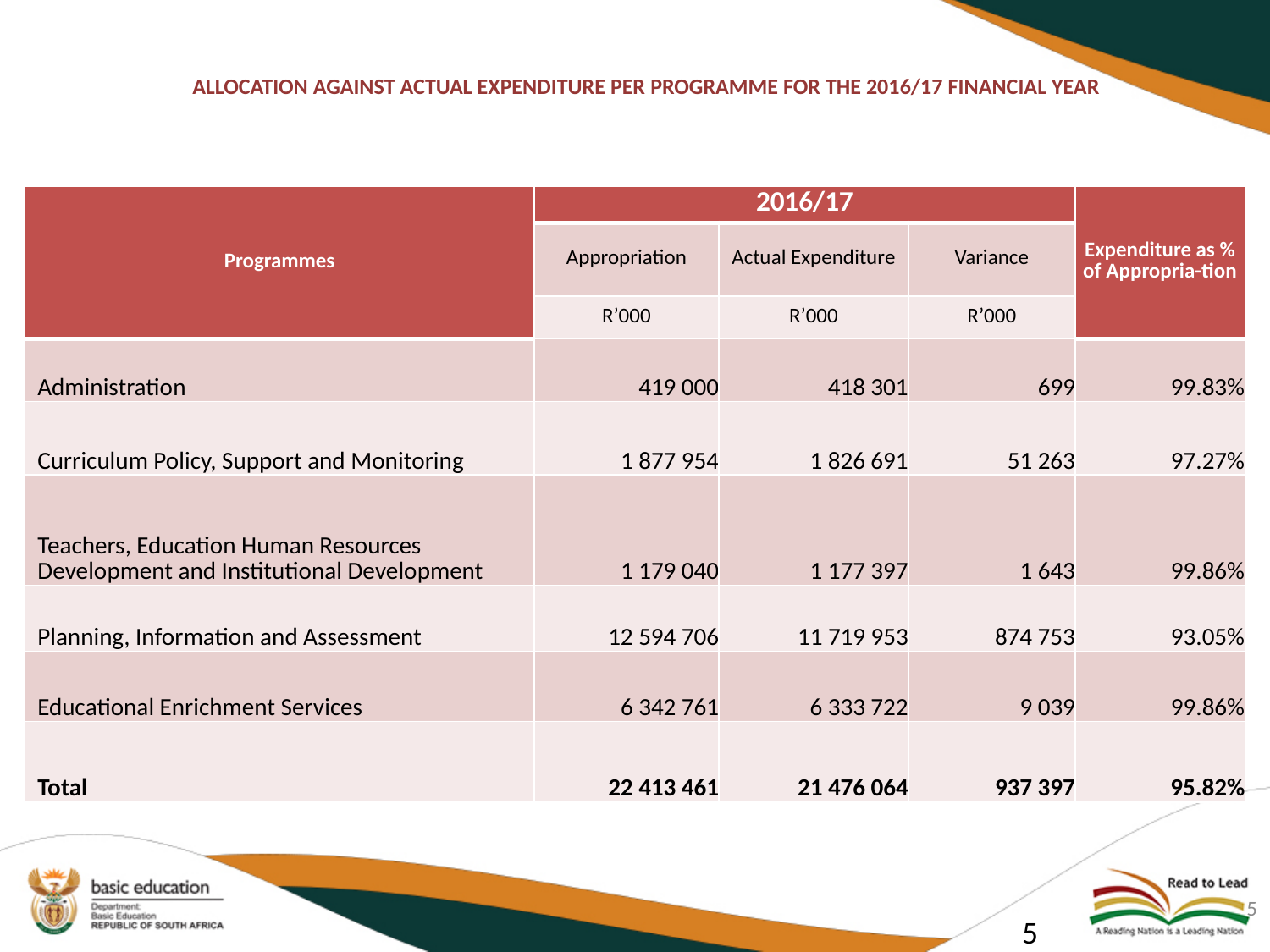

# ALLOCATION AGAINST ACTUAL EXPENDITURE PER PROGRAMME FOR THE 2016/17 FINANCIAL YEAR
| Programmes | 2016/17 |  |  | Expenditure as % of Appropria-tion |
| --- | --- | --- | --- | --- |
|  | Appropriation | Actual Expenditure | Variance |  |
|  | R’000 | R’000 | R’000 |  |
| Administration | 419 000 | 418 301 | 699 | 99.83% |
| Curriculum Policy, Support and Monitoring | 1 877 954 | 1 826 691 | 51 263 | 97.27% |
| Teachers, Education Human Resources Development and Institutional Development | 1 179 040 | 1 177 397 | 1 643 | 99.86% |
| Planning, Information and Assessment | 12 594 706 | 11 719 953 | 874 753 | 93.05% |
| Educational Enrichment Services | 6 342 761 | 6 333 722 | 9 039 | 99.86% |
| Total | 22 413 461 | 21 476 064 | 937 397 | 95.82% |
5
5